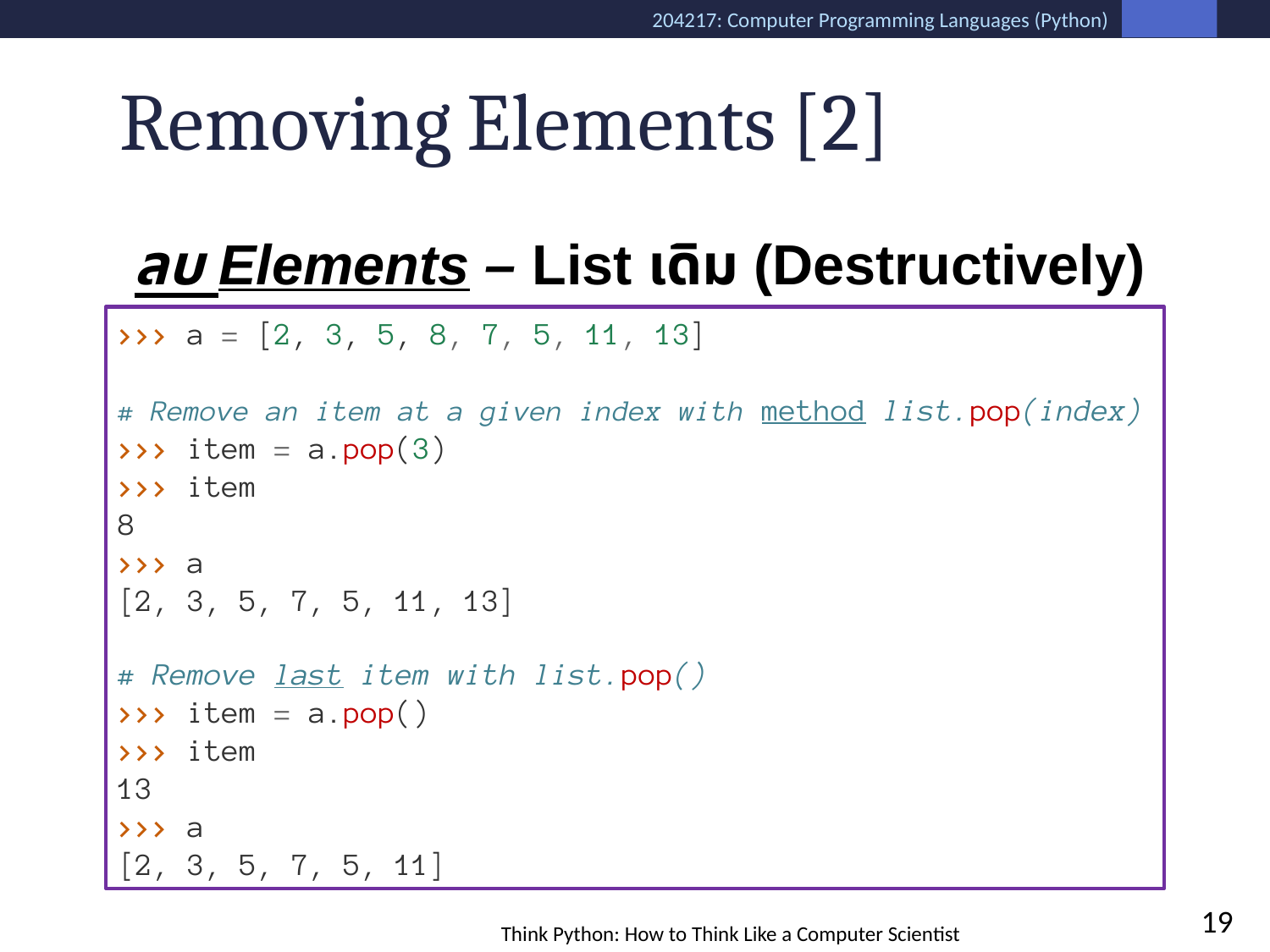

# Removing Elements [2]
ลบ Elements – List เดิม (Destructively)
)
>>> a = [2, 3, 5, 8, 7, 5, 11, 13]

# Remove an item at a given index with method list.pop(index)
>>> item = a.pop(3)
>>> item
8
>>> a
[2, 3, 5, 7, 5, 11, 13]

# Remove last item with list.pop()
>>> item = a.pop()
>>> item
13
>>> a
[2, 3, 5, 7, 5, 11]
19
Think Python: How to Think Like a Computer Scientist